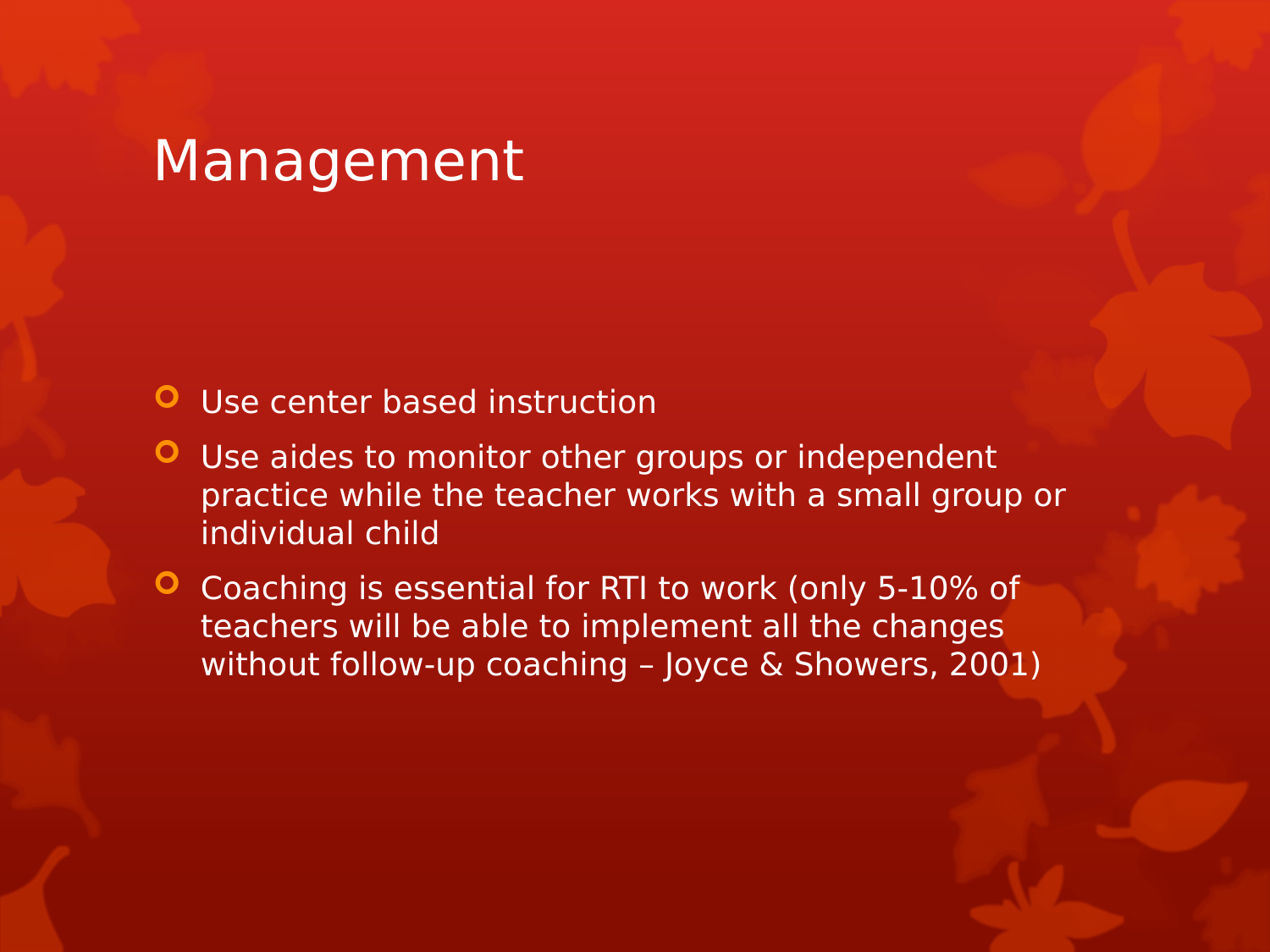

# Management
Use center based instruction
Use aides to monitor other groups or independent practice while the teacher works with a small group or individual child
Coaching is essential for RTI to work (only 5-10% of teachers will be able to implement all the changes without follow-up coaching – Joyce & Showers, 2001)